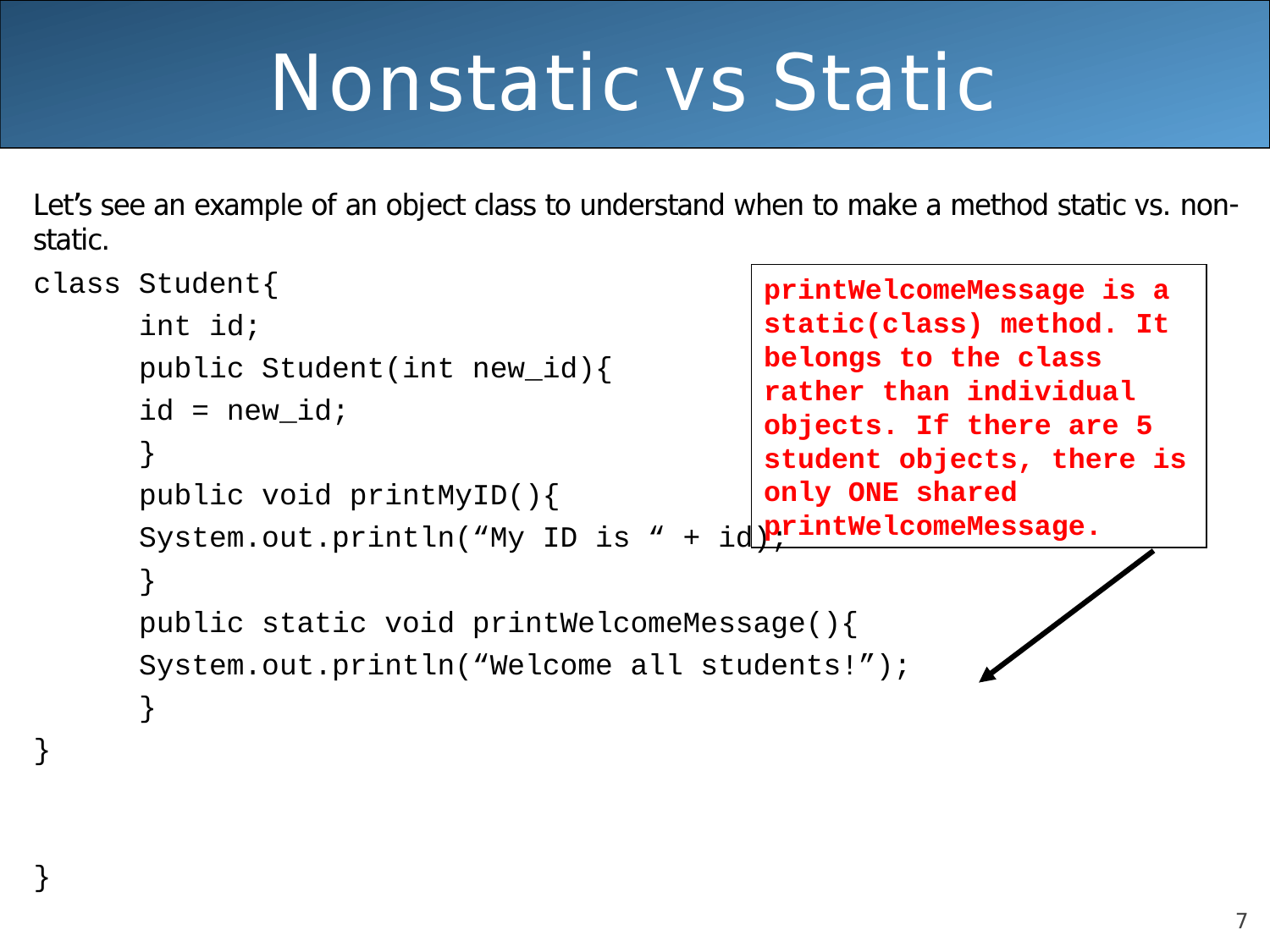

# Nonstatic vs Static
Let’s see an example of an object class to understand when to make a method static vs. non-static.
class Student{
	int id;
	public Student(int new_id){
		id = new_id;
	}
	public void printMyID(){
		System.out.println(“My ID is “ + id);
	}
	public static void printWelcomeMessage(){
		System.out.println(“Welcome all students!”);
	}
}

}
printWelcomeMessage is a static(class) method. It belongs to the class rather than individual objects. If there are 5 student objects, there is only ONE shared printWelcomeMessage.